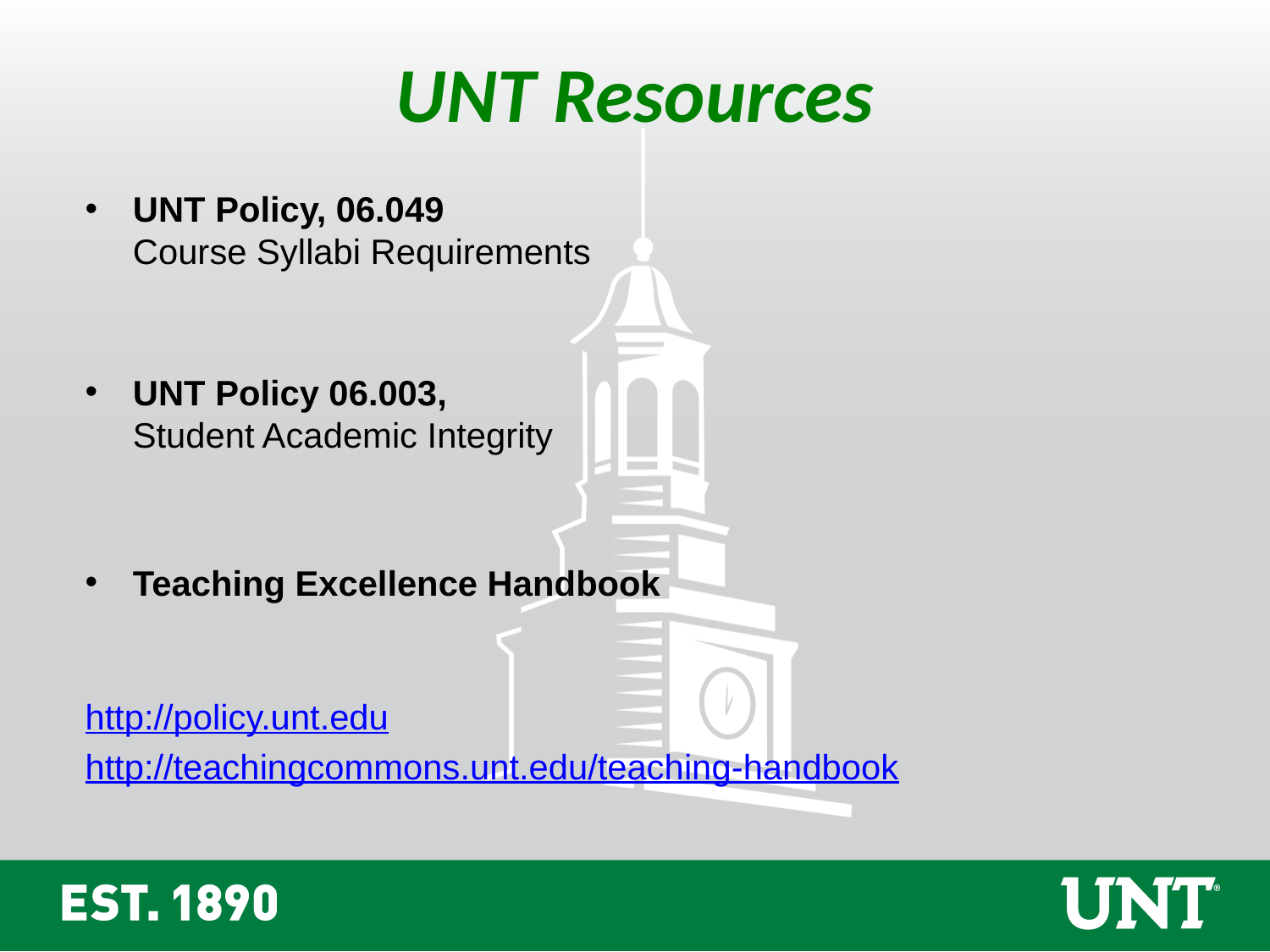

UNT Resources
UNT Policy, 06.049
Course Syllabi Requirements

UNT Policy 06.003,
Student Academic Integrity

Teaching Excellence Handbook
http://policy.unt.edu
http://teachingcommons.unt.edu/teaching-handbook